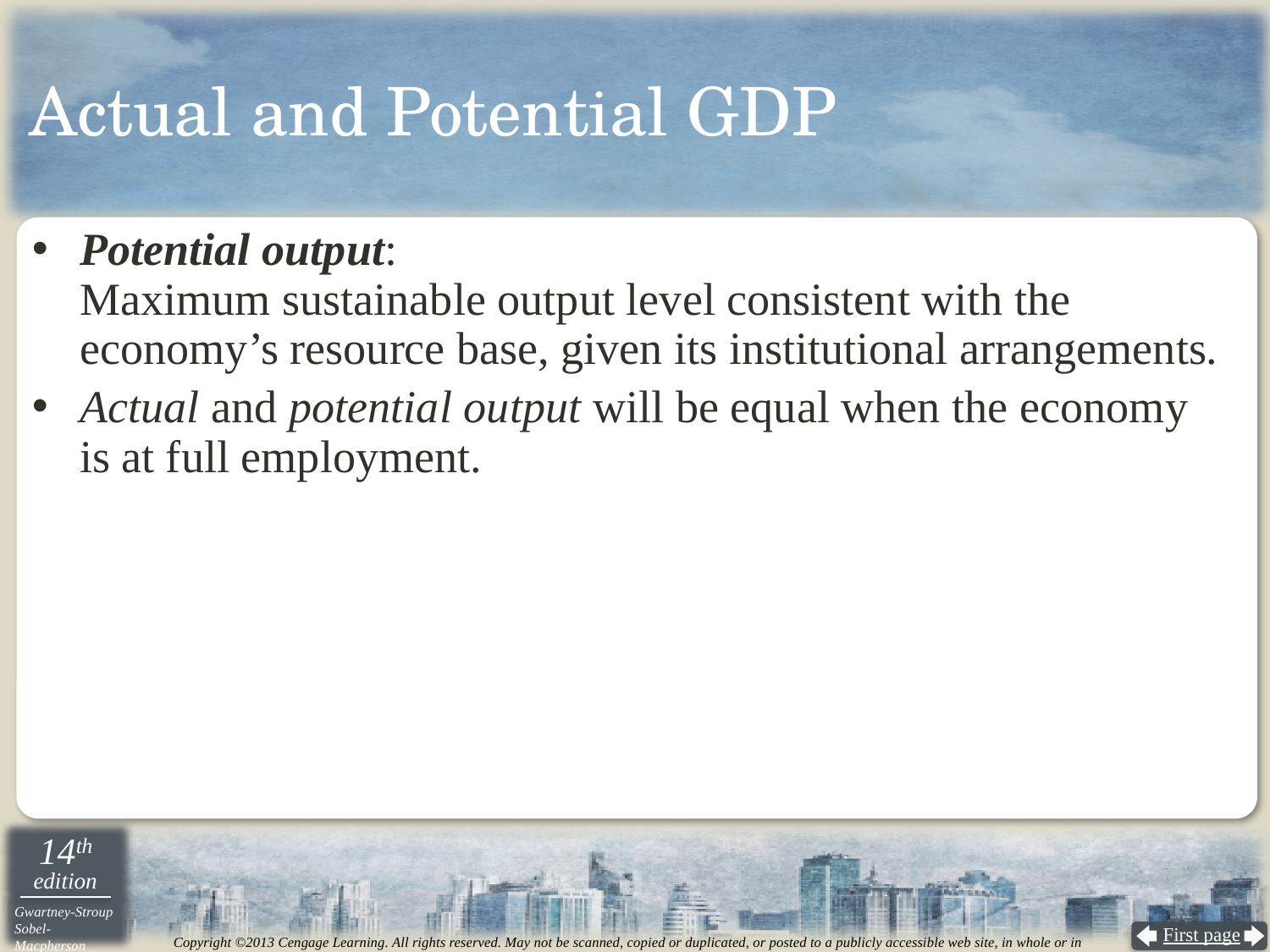

# Actual and Potential GDP

Potential output:
Maximum sustainable output level consistent with the economy’s resource base, given its institutional arrangements.
Actual and potential output will be equal when the economy
is at full employment.